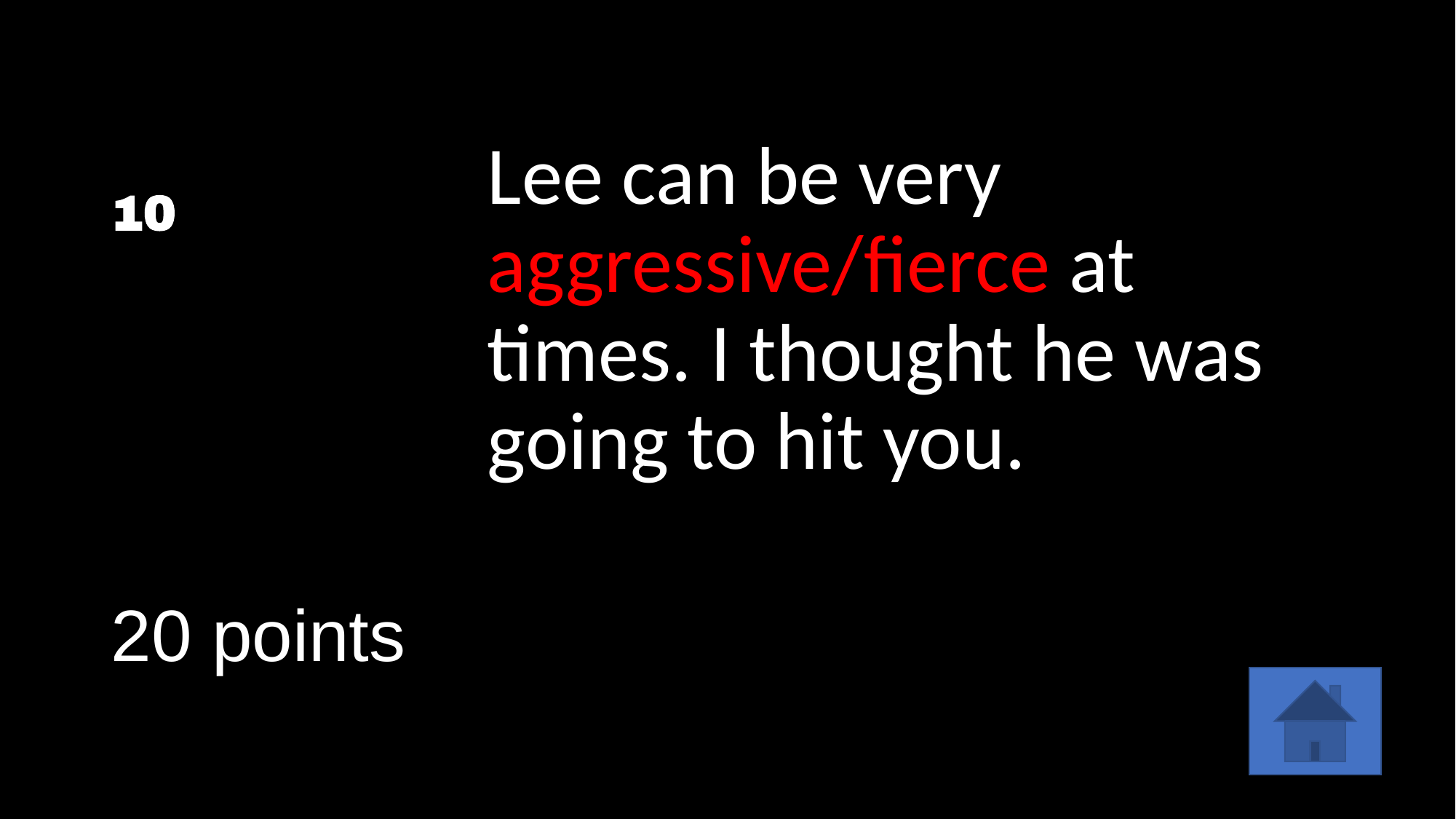

# 10

Lee can be very aggressive/fierce at times. I thought he was going to hit you.

20 points